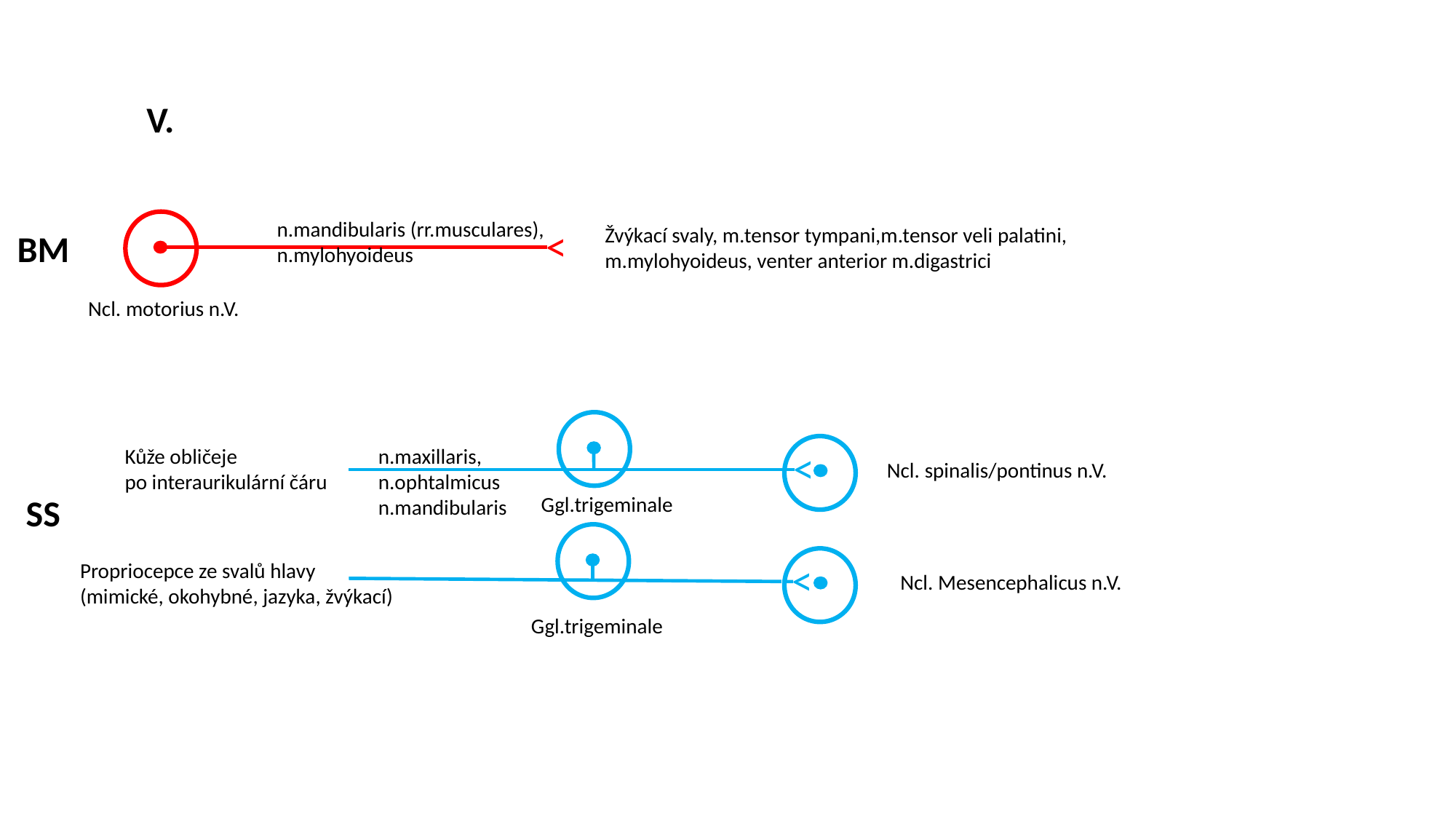

V.
n.mandibularis (rr.musculares),
n.mylohyoideus

<

Žvýkací svaly, m.tensor tympani,m.tensor veli palatini,
m.mylohyoideus, venter anterior m.digastrici
BM
Ncl. motorius n.V.

<

Kůže obličeje
po interaurikulární čáru
n.maxillaris,
n.ophtalmicus
n.mandibularis
Ncl. spinalis/pontinus n.V.
SS
Ggl.trigeminale

<

Propriocepce ze svalů hlavy
(mimické, okohybné, jazyka, žvýkací)
Ncl. Mesencephalicus n.V.
Ggl.trigeminale